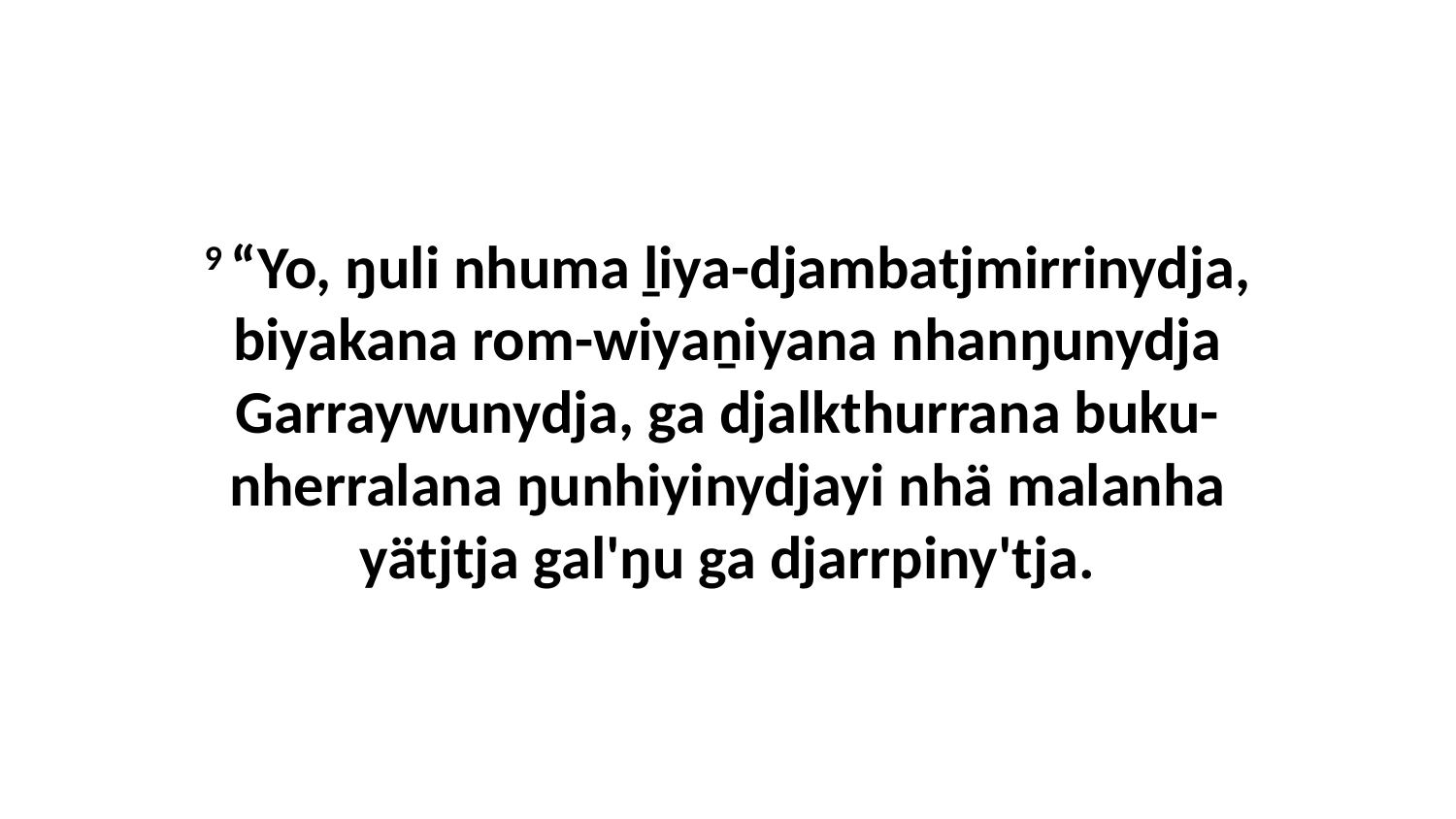

9 “Yo, ŋuli nhuma ḻiya-djambatjmirrinydja, biyakana rom-wiyaṉiyana nhanŋunydja Garraywunydja, ga djalkthurrana buku-nherralana ŋunhiyinydjayi nhä malanha yätjtja gal'ŋu ga djarrpiny'tja.